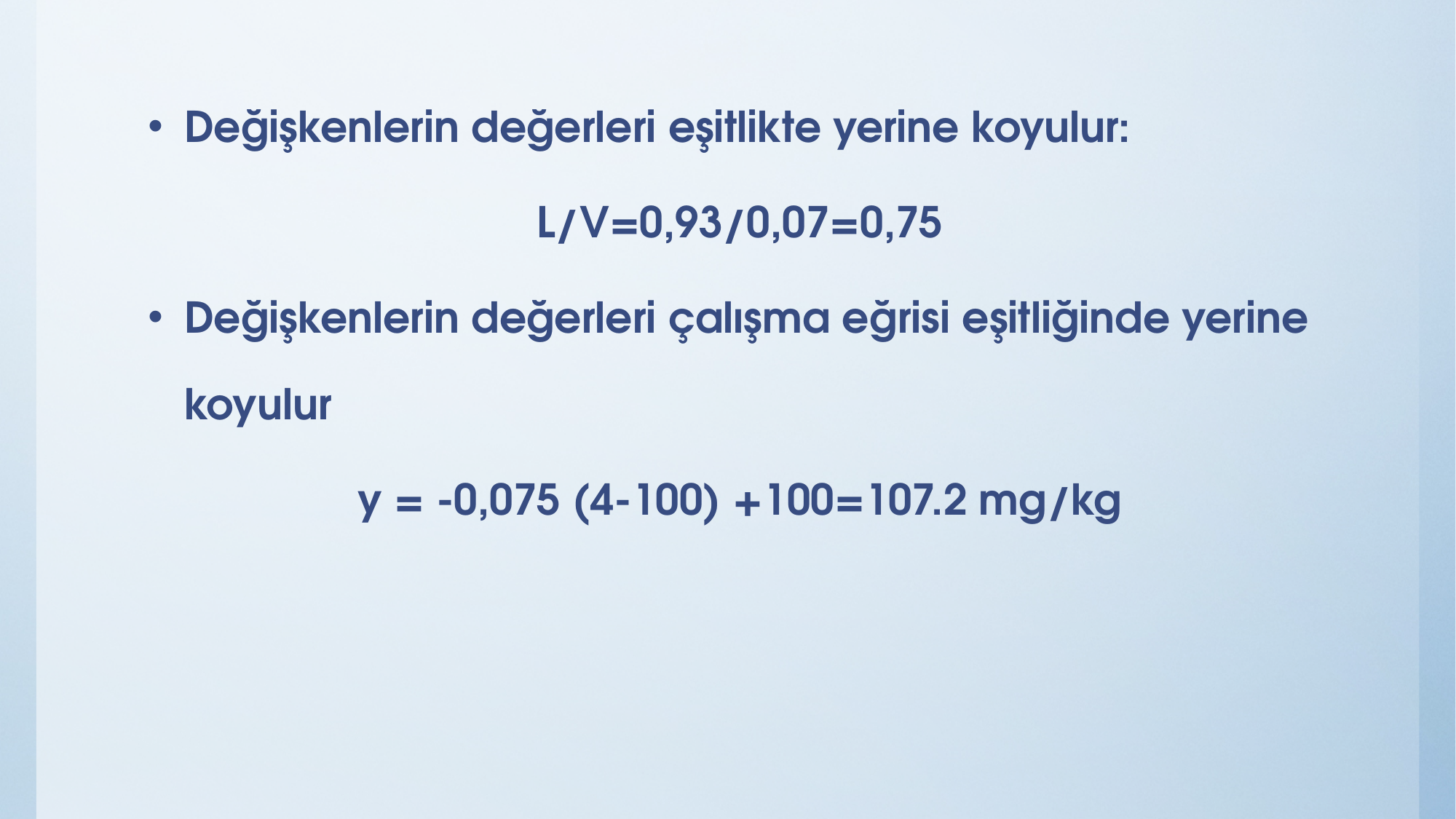

Değişkenlerin değerleri eşitlikte yerine koyulur:
L/V=0,93/0,07=0,75
Değişkenlerin değerleri çalışma eğrisi eşitliğinde yerine koyulur
y = -0,075 (4-100) +100=107.2 mg/kg